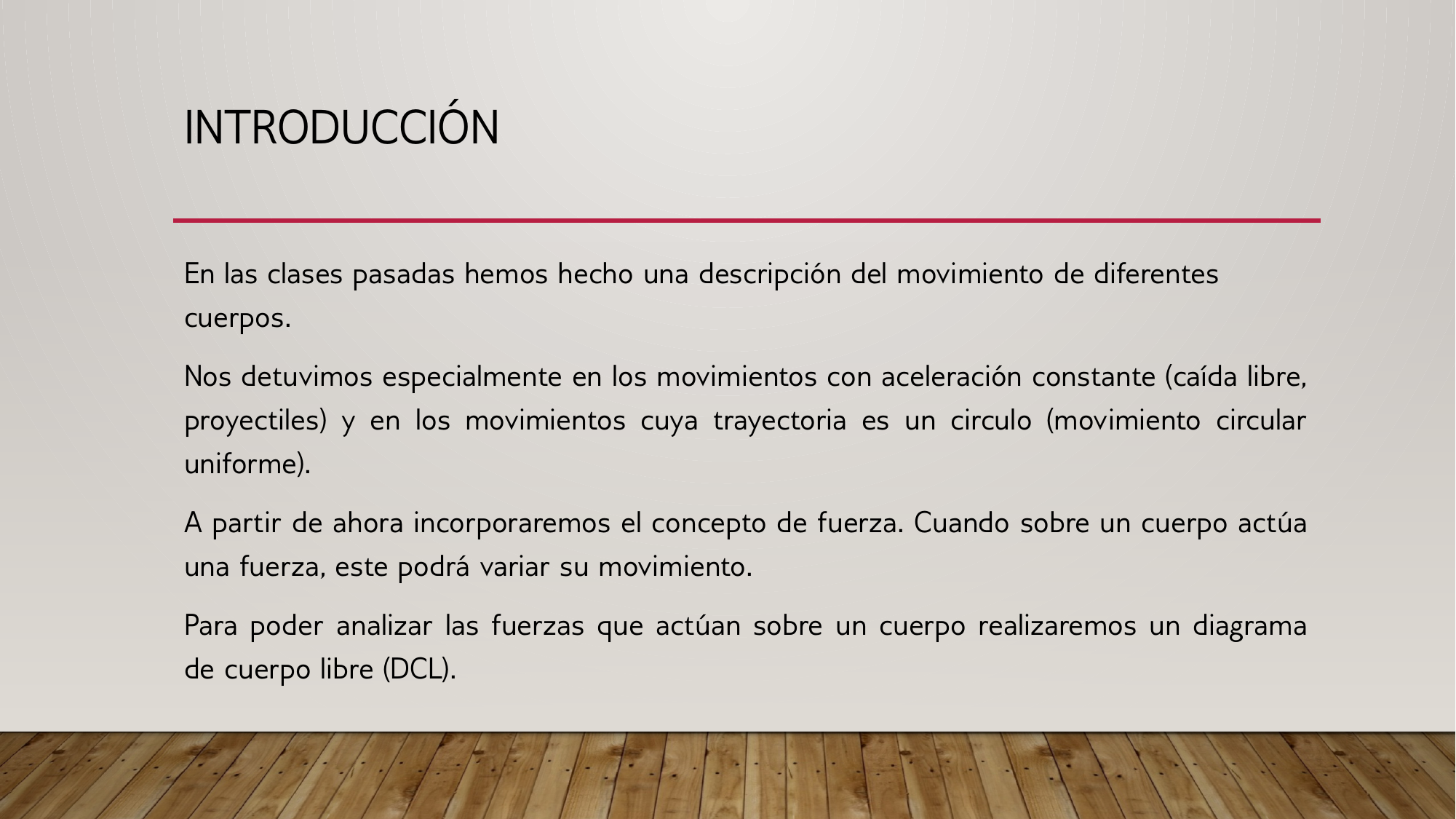

# Introducción
En las clases pasadas hemos hecho una descripción del movimiento de diferentes cuerpos.
Nos detuvimos especialmente en los movimientos con aceleración constante (caída libre, proyectiles) y en los movimientos cuya trayectoria es un circulo (movimiento circular uniforme).
A partir de ahora incorporaremos el concepto de fuerza. Cuando sobre un cuerpo actúa una fuerza, este podrá variar su movimiento.
Para poder analizar las fuerzas que actúan sobre un cuerpo realizaremos un diagrama de cuerpo libre (DCL).